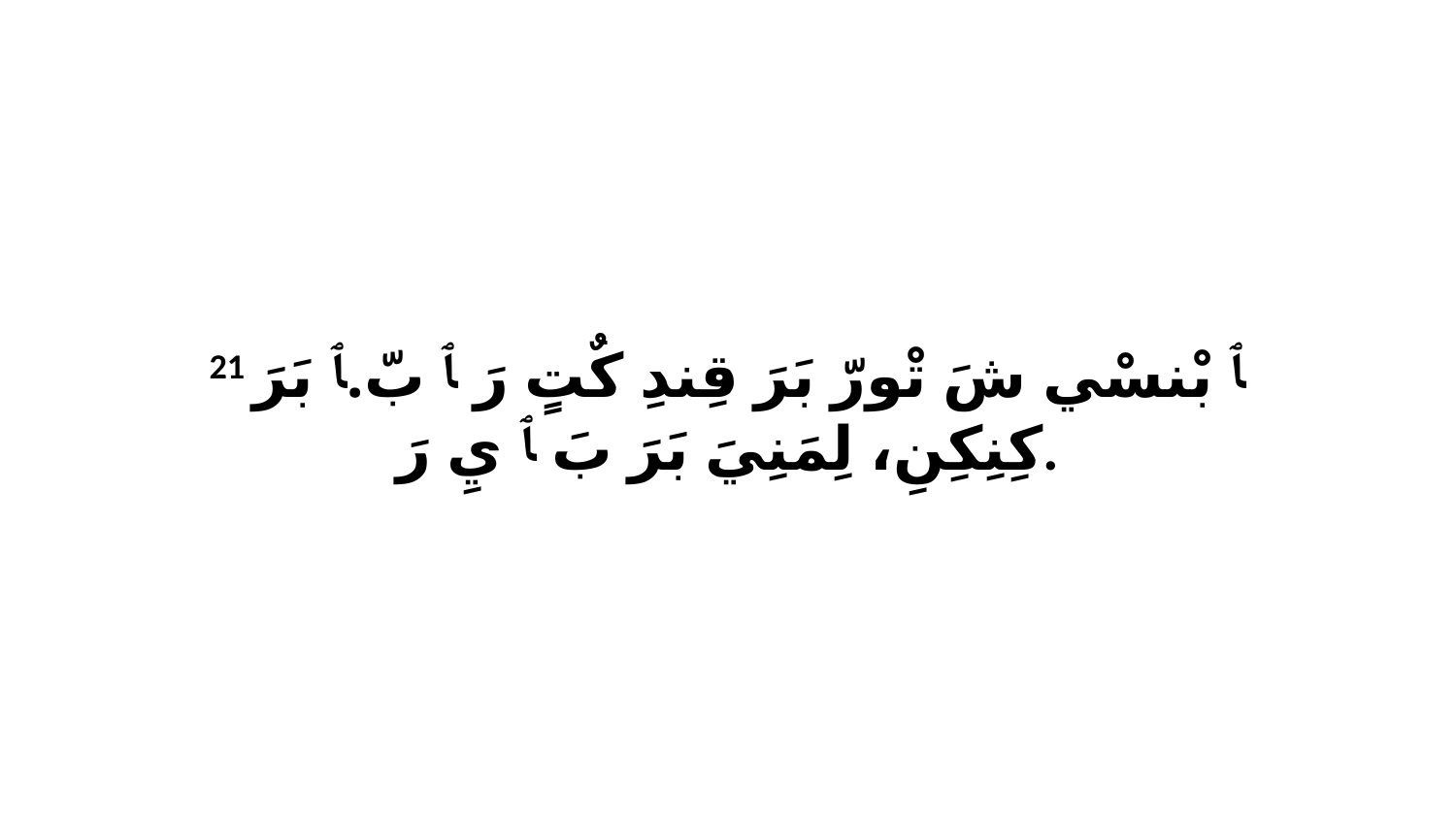

21 ﭑ بْنسْي شَ تْورّ بَرَ قِندِ كٌتٍ رَ ﭑ بّ.ﭑ بَرَ كِنِكِنِ، لِمَنِيَ بَرَ بَ ﭑ يِ رَ.